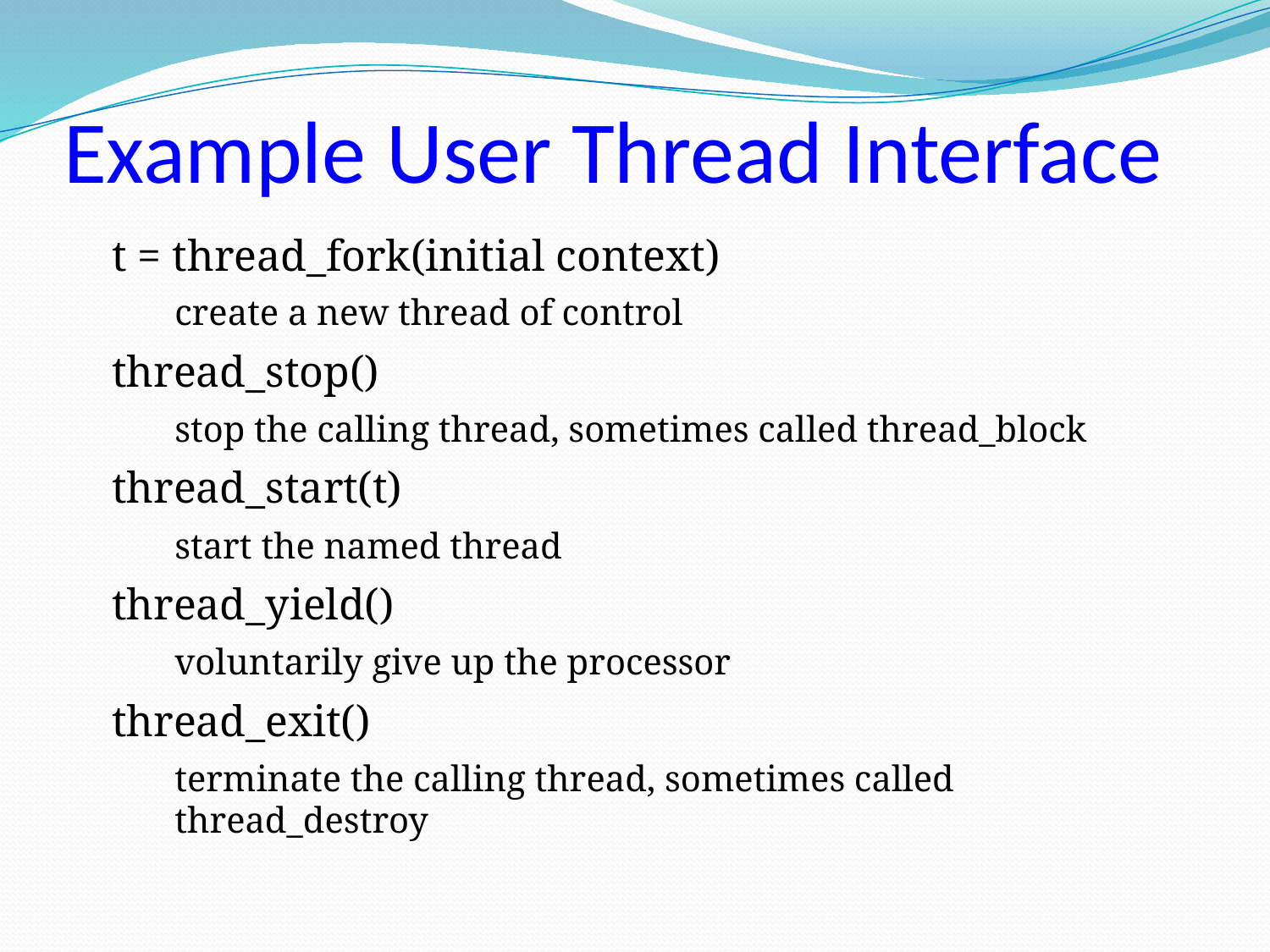

# Example User Thread Interface
t = thread_fork(initial context)
create a new thread of control
thread_stop()
stop the calling thread, sometimes called thread_block
thread_start(t)
start the named thread
thread_yield()
voluntarily give up the processor
thread_exit()
terminate the calling thread, sometimes called thread_destroy